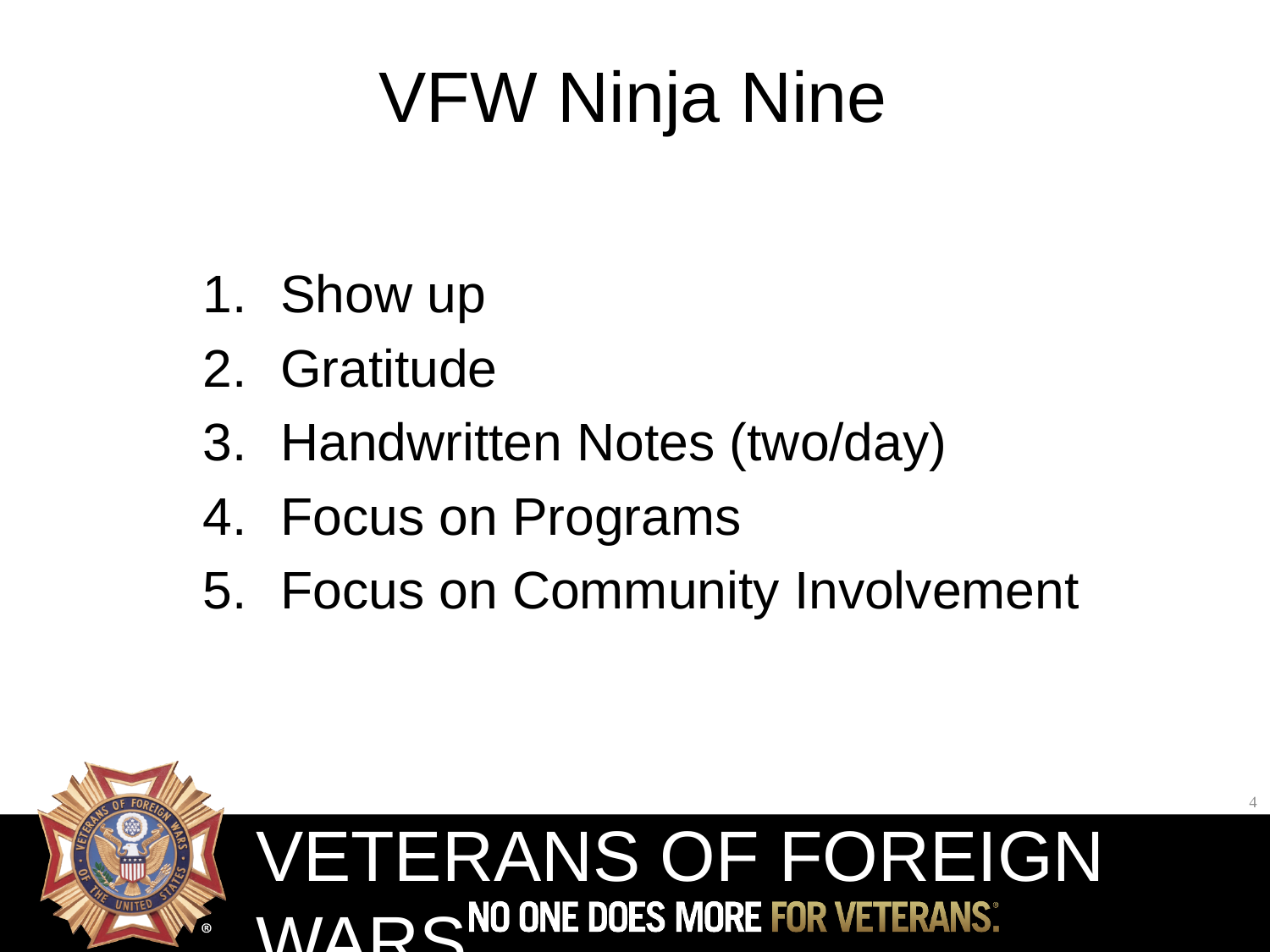

# VFW Ninja Nine
Show up
Gratitude
Handwritten Notes (two/day)
Focus on Programs
Focus on Community Involvement
4